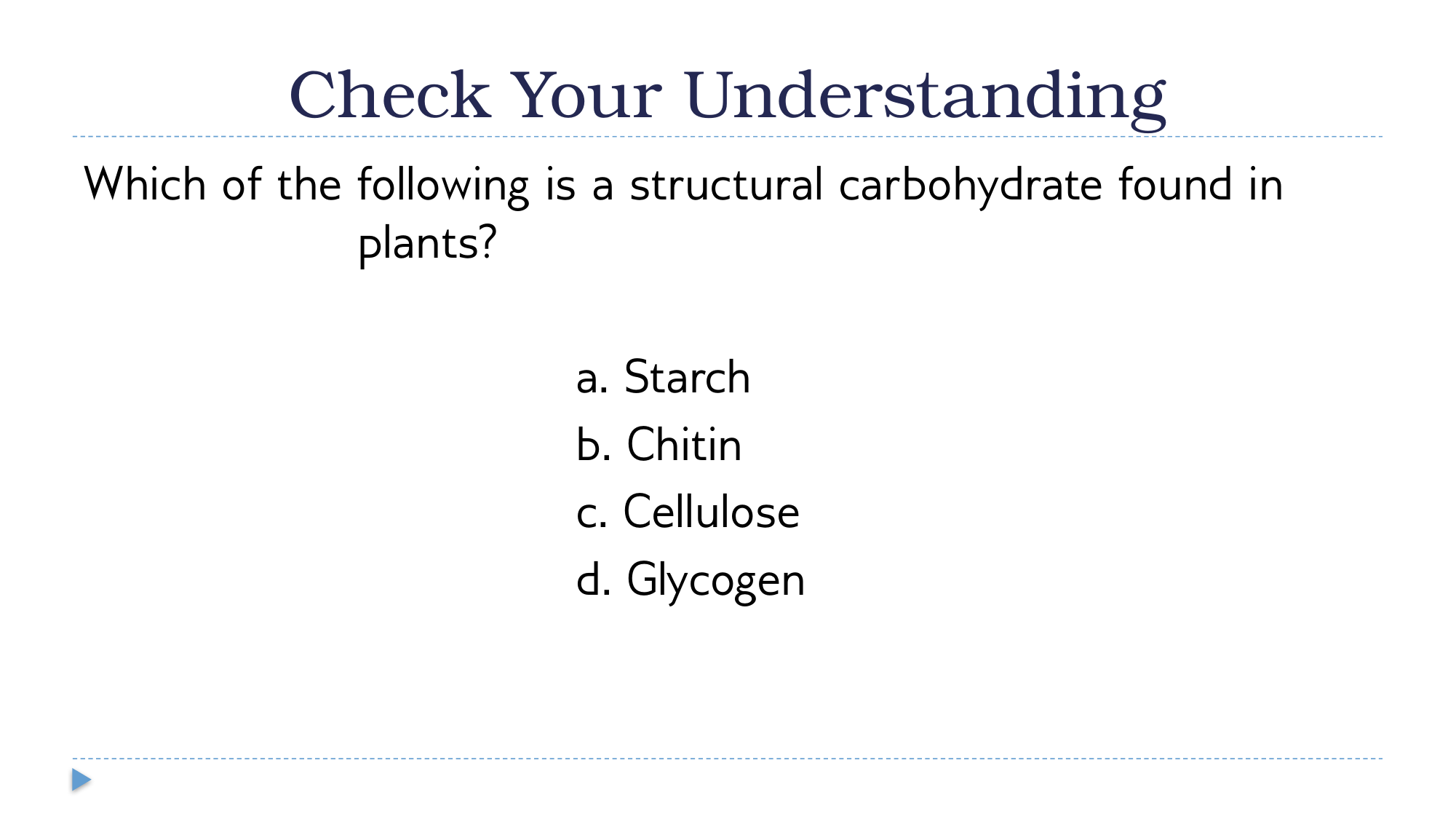

# Check Your Understanding
Which of the following is a structural carbohydrate found in plants?

			a. Starch
			b. Chitin
			c. Cellulose
			d. Glycogen